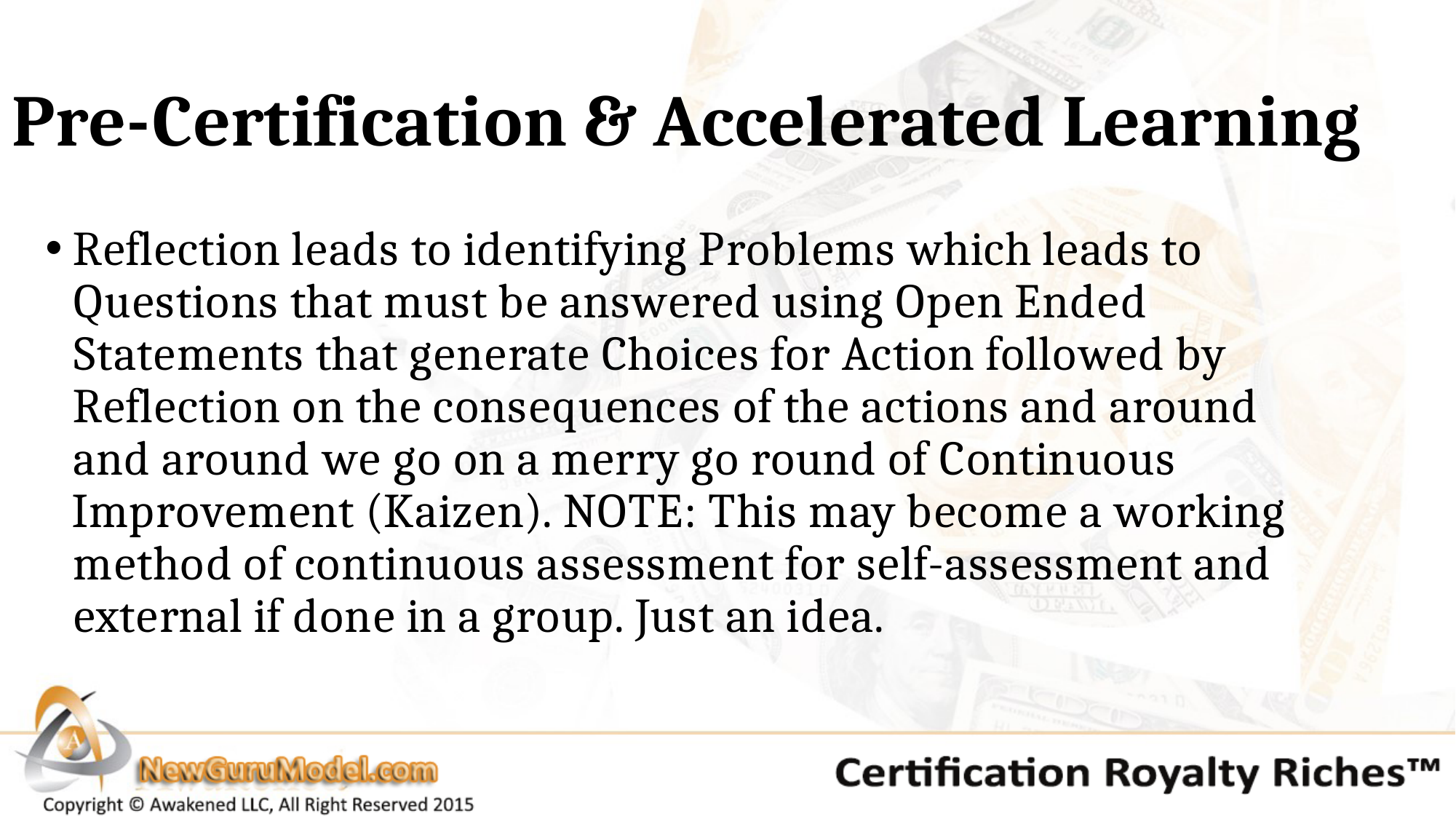

# Pre-Certification & Accelerated Learning
Reflection leads to identifying Problems which leads to Questions that must be answered using Open Ended Statements that generate Choices for Action followed by Reflection on the consequences of the actions and around and around we go on a merry go round of Continuous Improvement (Kaizen). NOTE: This may become a working method of continuous assessment for self-assessment and external if done in a group. Just an idea.